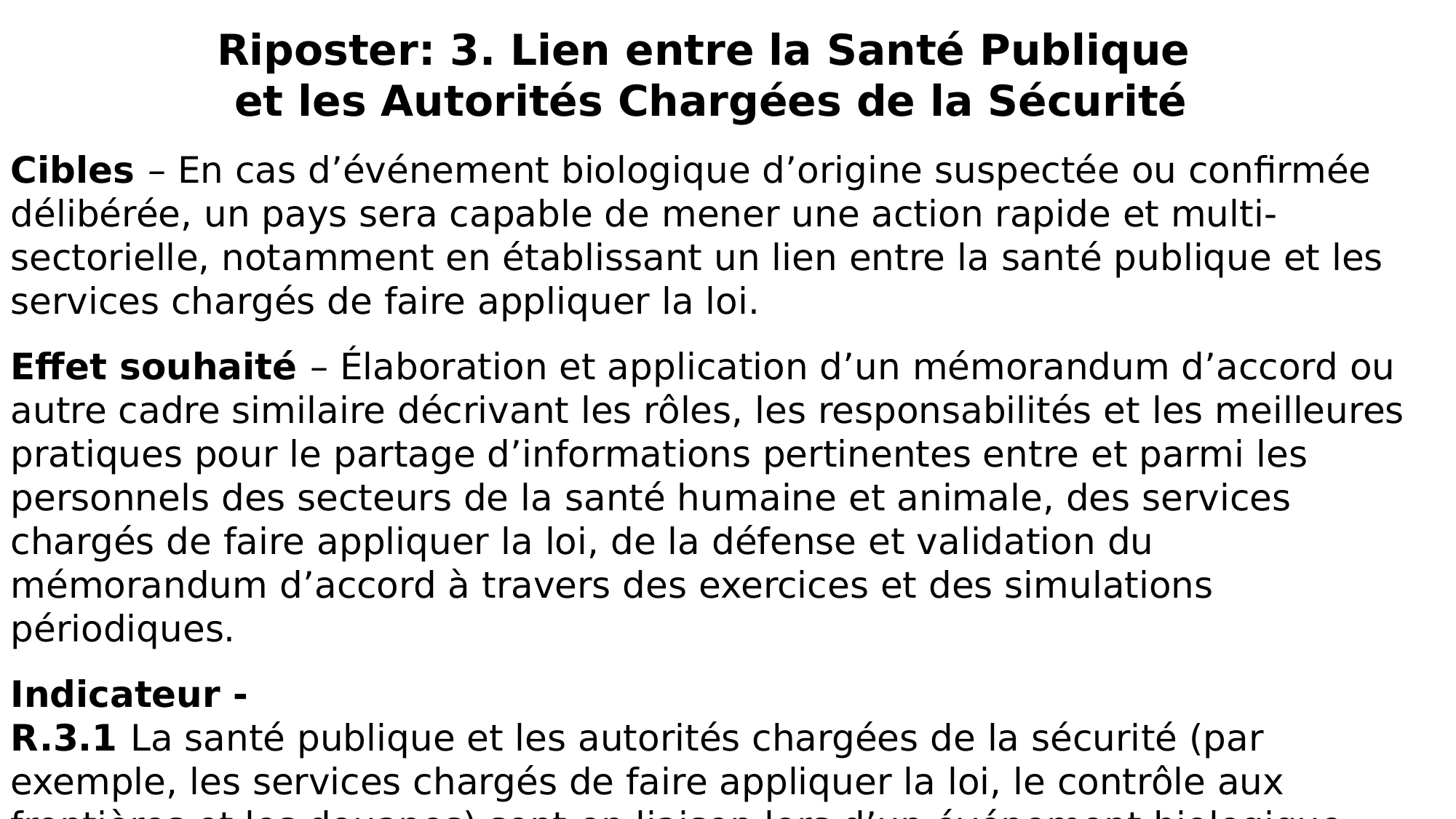

Riposter: 3. Lien entre la Santé Publique
et les Autorités Chargées de la Sécurité

Cibles – En cas d’événement biologique d’origine suspectée ou confirmée délibérée, un pays sera capable de mener une action rapide et multi-sectorielle, notamment en établissant un lien entre la santé publique et les services chargés de faire appliquer la loi.

Effet souhaité – Élaboration et application d’un mémorandum d’accord ou autre cadre similaire décrivant les rôles, les responsabilités et les meilleures pratiques pour le partage d’informations pertinentes entre et parmi les personnels des secteurs de la santé humaine et animale, des services chargés de faire appliquer la loi, de la défense et validation du mémorandum d’accord à travers des exercices et des simulations périodiques.

Indicateur -
R.3.1 La santé publique et les autorités chargées de la sécurité (par exemple, les services chargés de faire appliquer la loi, le contrôle aux frontières et les douanes) sont en liaison lors d’un événement biologique suspecté ou confirmé.